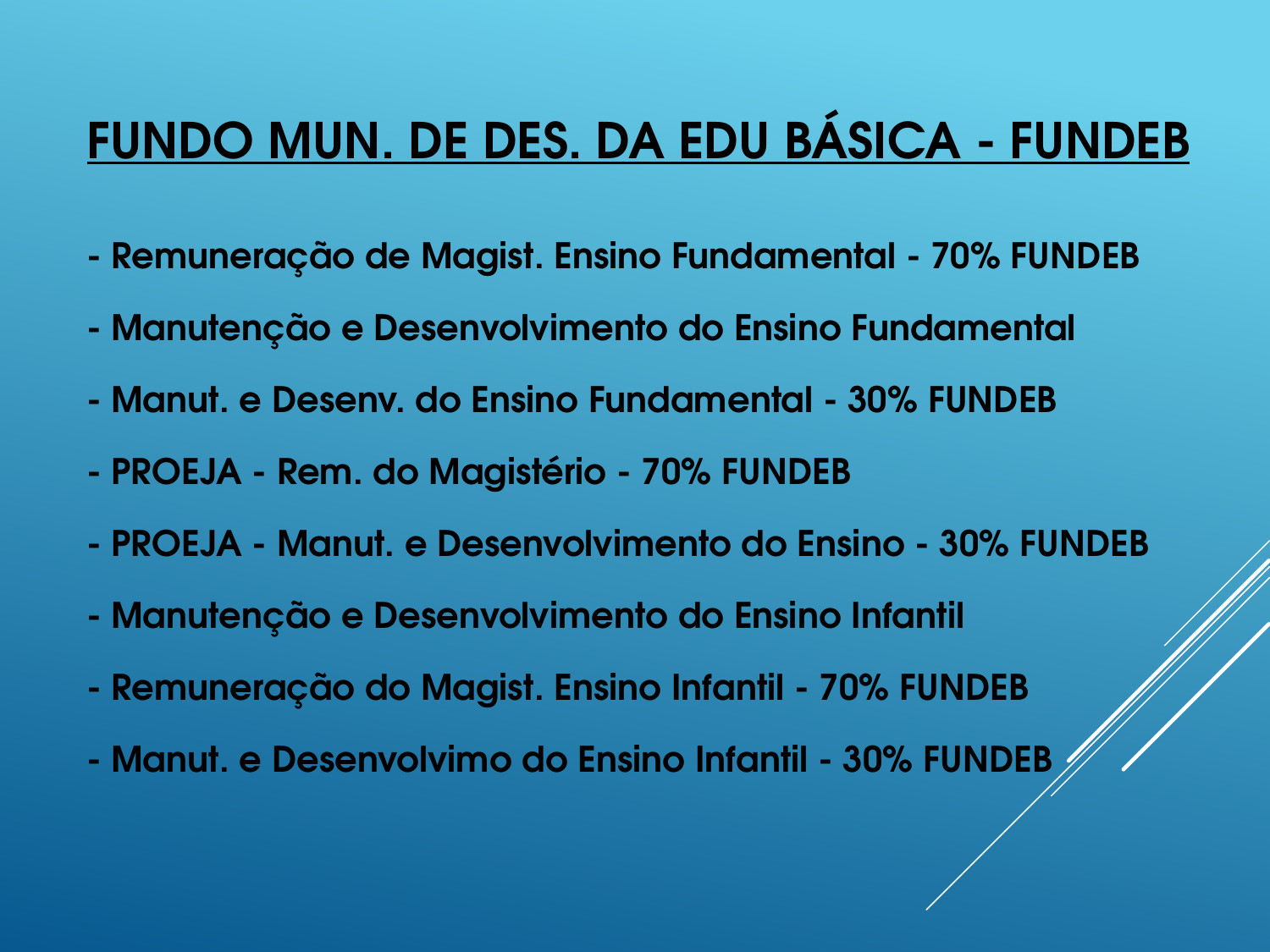

# Fundo mun. De des. Da edu básica - fundeb
- Remuneração de Magist. Ensino Fundamental - 70% FUNDEB
- Manutenção e Desenvolvimento do Ensino Fundamental
- Manut. e Desenv. do Ensino Fundamental - 30% FUNDEB
- PROEJA - Rem. do Magistério - 70% FUNDEB
- PROEJA - Manut. e Desenvolvimento do Ensino - 30% FUNDEB
- Manutenção e Desenvolvimento do Ensino Infantil
- Remuneração do Magist. Ensino Infantil - 70% FUNDEB
- Manut. e Desenvolvimo do Ensino Infantil - 30% FUNDEB